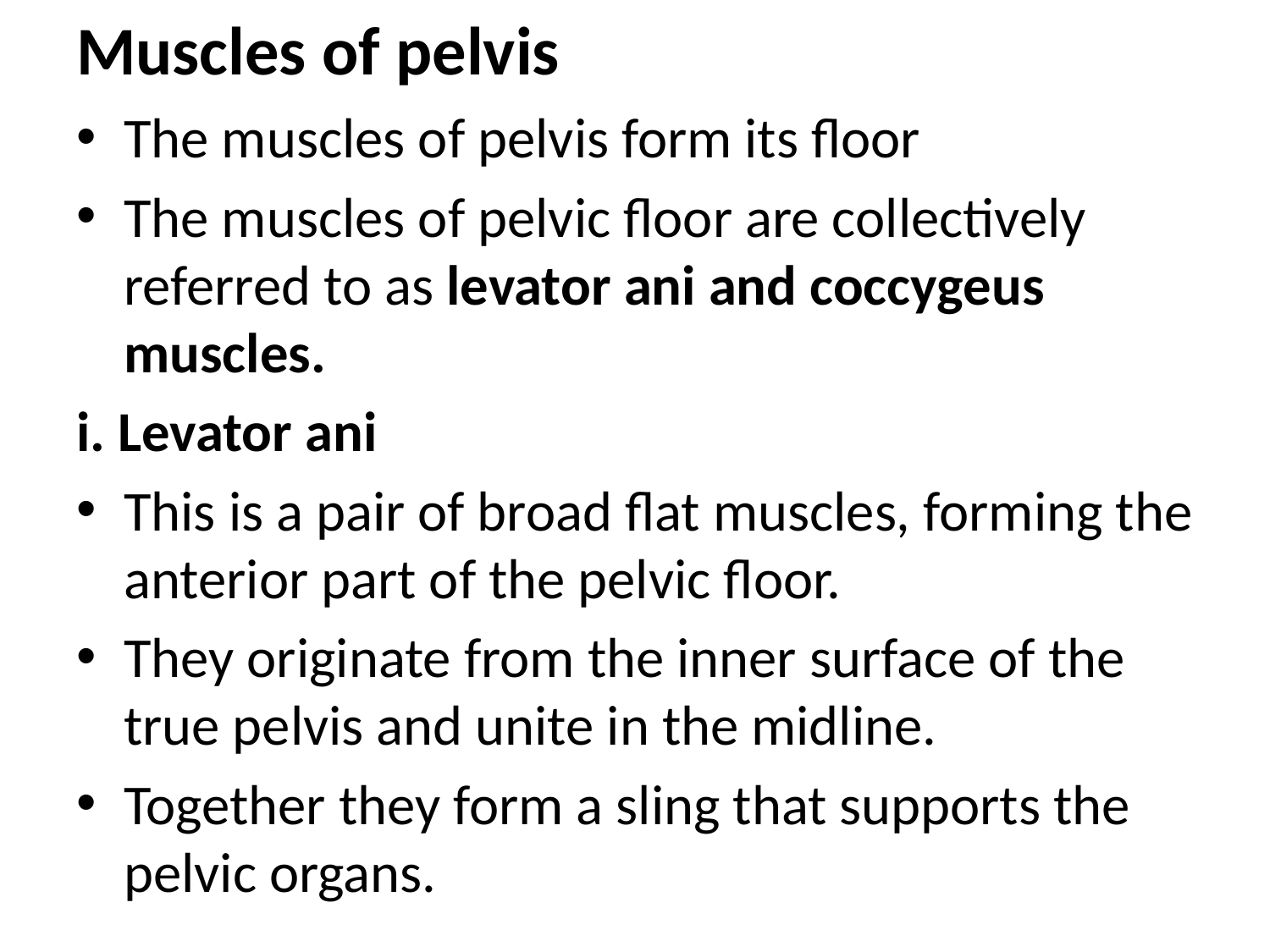

# Muscles of pelvis
The muscles of pelvis form its floor
The muscles of pelvic floor are collectively referred to as levator ani and coccygeus muscles.
i. Levator ani
This is a pair of broad flat muscles, forming the anterior part of the pelvic floor.
They originate from the inner surface of the true pelvis and unite in the midline.
Together they form a sling that supports the pelvic organs.